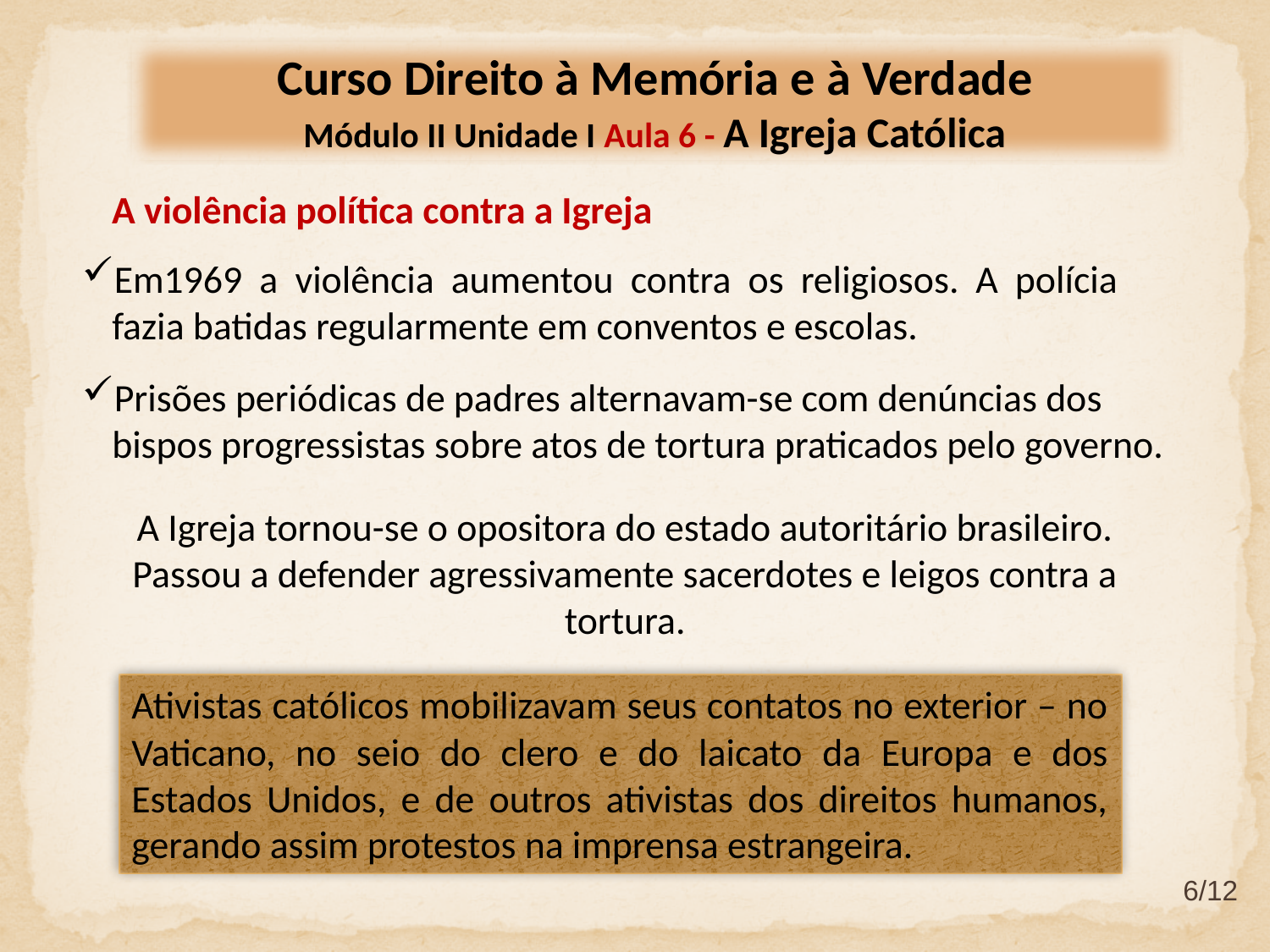

Curso Direito à Memória e à Verdade
Módulo II Unidade I Aula 6 - A Igreja Católica
A violência política contra a Igreja
Em1969 a violência aumentou contra os religiosos. A polícia fazia batidas regularmente em conventos e escolas.
Prisões periódicas de padres alternavam-se com denúncias dos bispos progressistas sobre atos de tortura praticados pelo governo.
A Igreja tornou-se o opositora do estado autoritário brasileiro. Passou a defender agressivamente sacerdotes e leigos contra a tortura.
Ativistas católicos mobilizavam seus contatos no exterior – no Vaticano, no seio do clero e do laicato da Europa e dos Estados Unidos, e de outros ativistas dos direitos humanos, gerando assim protestos na imprensa estrangeira.
6/12